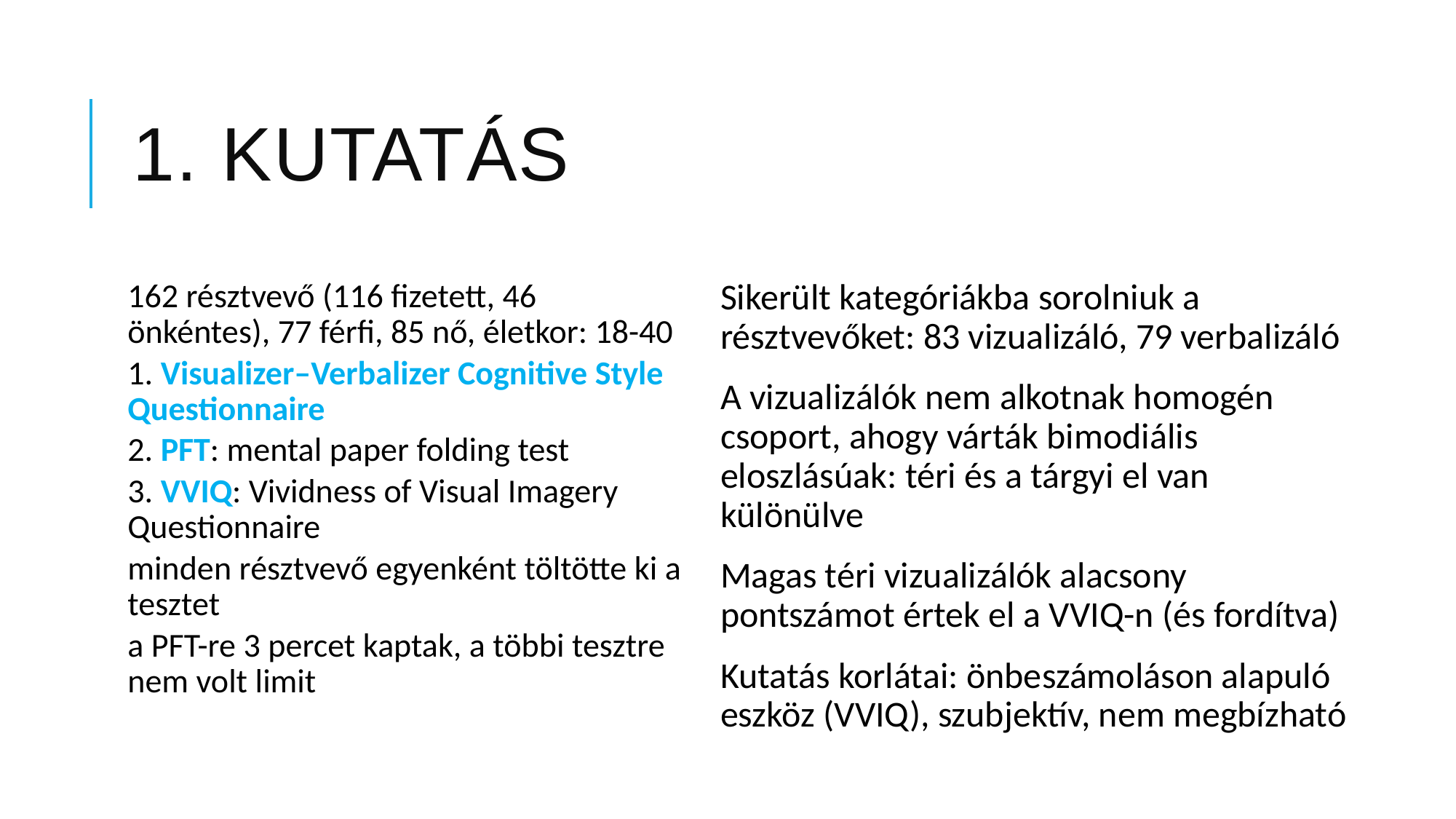

# 1. kutatás
162 résztvevő (116 fizetett, 46 önkéntes), 77 férfi, 85 nő, életkor: 18-40
1. Visualizer–Verbalizer Cognitive Style Questionnaire
2. PFT: mental paper folding test
3. VVIQ: Vividness of Visual Imagery Questionnaire
minden résztvevő egyenként töltötte ki a tesztet
a PFT-re 3 percet kaptak, a többi tesztre nem volt limit

Sikerült kategóriákba sorolniuk a résztvevőket: 83 vizualizáló, 79 verbalizáló
A vizualizálók nem alkotnak homogén csoport, ahogy várták bimodiális eloszlásúak: téri és a tárgyi el van különülve
Magas téri vizualizálók alacsony pontszámot értek el a VVIQ-n (és fordítva)
Kutatás korlátai: önbeszámoláson alapuló eszköz (VVIQ), szubjektív, nem megbízható